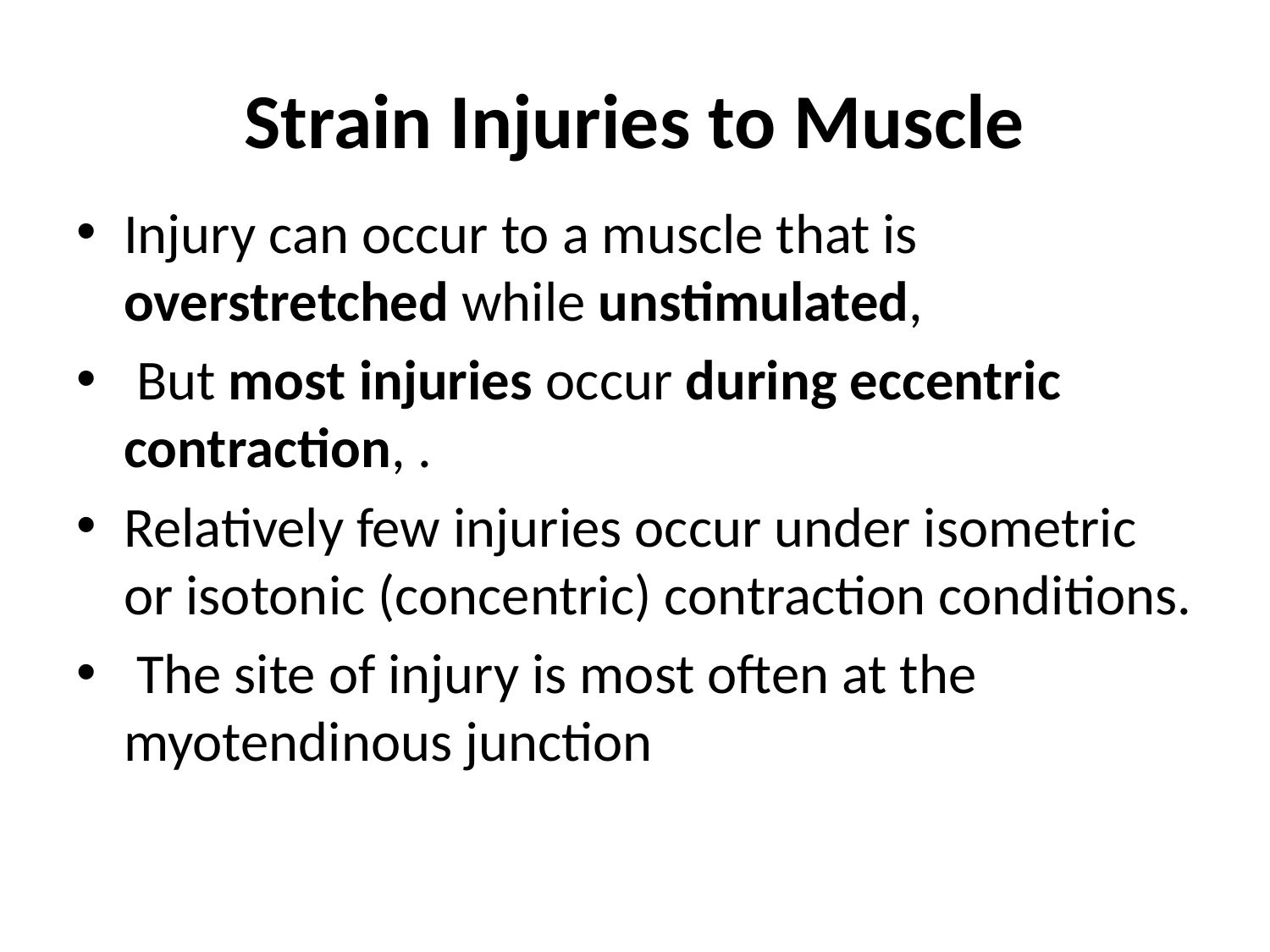

# Strain Injuries to Muscle
Injury can occur to a muscle that is overstretched while unstimulated,
 But most injuries occur during eccentric contraction, .
Relatively few injuries occur under isometric or isotonic (concentric) contraction conditions.
 The site of injury is most often at the myotendinous junction